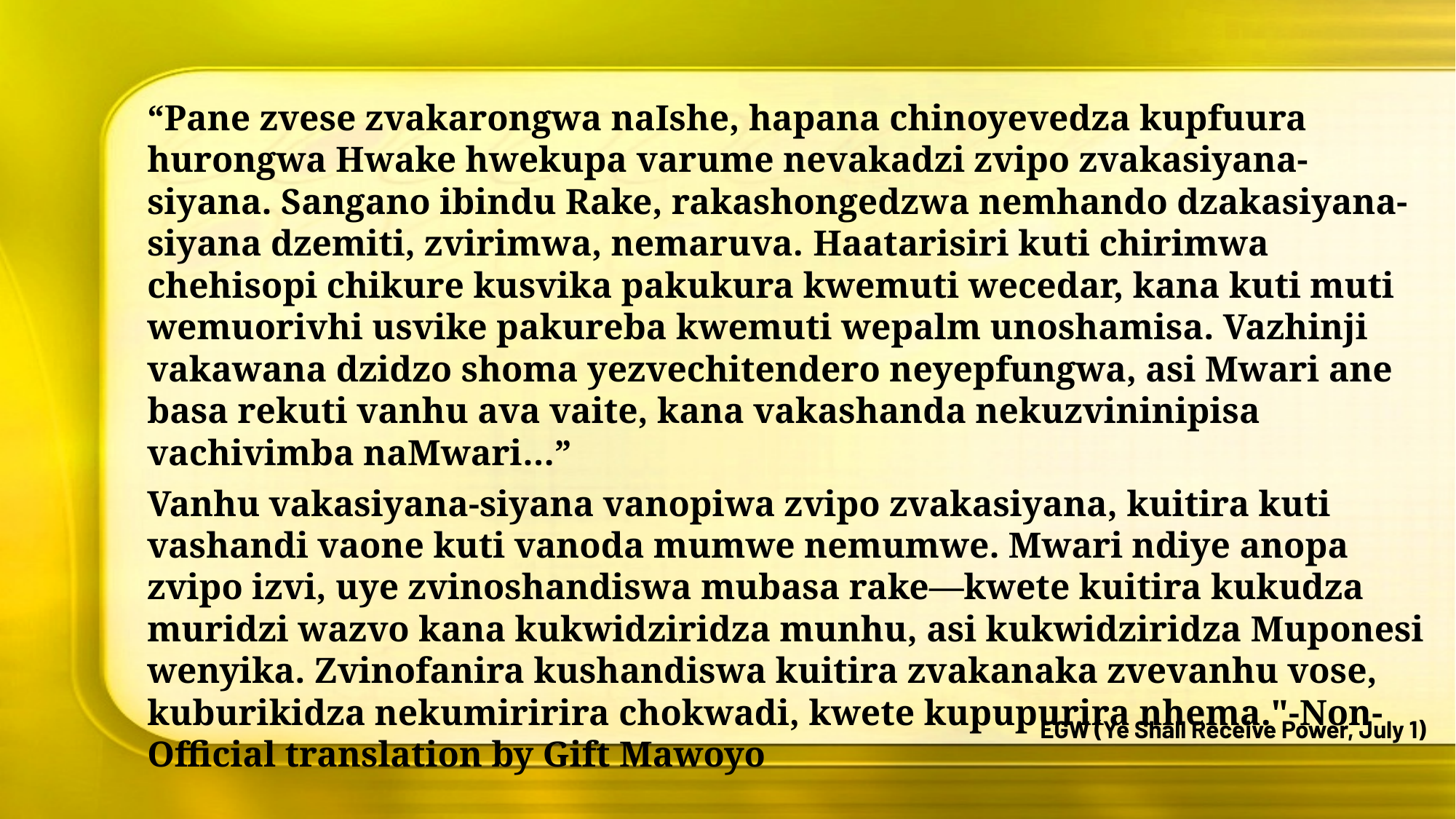

“Pane zvese zvakarongwa naIshe, hapana chinoyevedza kupfuura hurongwa Hwake hwekupa varume nevakadzi zvipo zvakasiyana-siyana. Sangano ibindu Rake, rakashongedzwa nemhando dzakasiyana-siyana dzemiti, zvirimwa, nemaruva. ​​Haatarisiri kuti chirimwa chehisopi chikure kusvika pakukura kwemuti wecedar, kana kuti muti wemuorivhi usvike pakureba kwemuti wepalm unoshamisa. Vazhinji vakawana dzidzo shoma yezvechitendero neyepfungwa, asi Mwari ane basa rekuti vanhu ava vaite, kana vakashanda nekuzvininipisa vachivimba naMwari…”
Vanhu vakasiyana-siyana vanopiwa zvipo zvakasiyana, kuitira kuti vashandi vaone kuti vanoda mumwe nemumwe. Mwari ndiye anopa zvipo izvi, uye zvinoshandiswa mubasa rake—kwete kuitira kukudza muridzi wazvo kana kukwidziridza munhu, asi kukwidziridza Muponesi wenyika. Zvinofanira kushandiswa kuitira zvakanaka zvevanhu vose, kuburikidza nekumiririra chokwadi, kwete kupupurira nhema."-Non-Official translation by Gift Mawoyo
EGW (Ye Shall Receive Power, July 1)